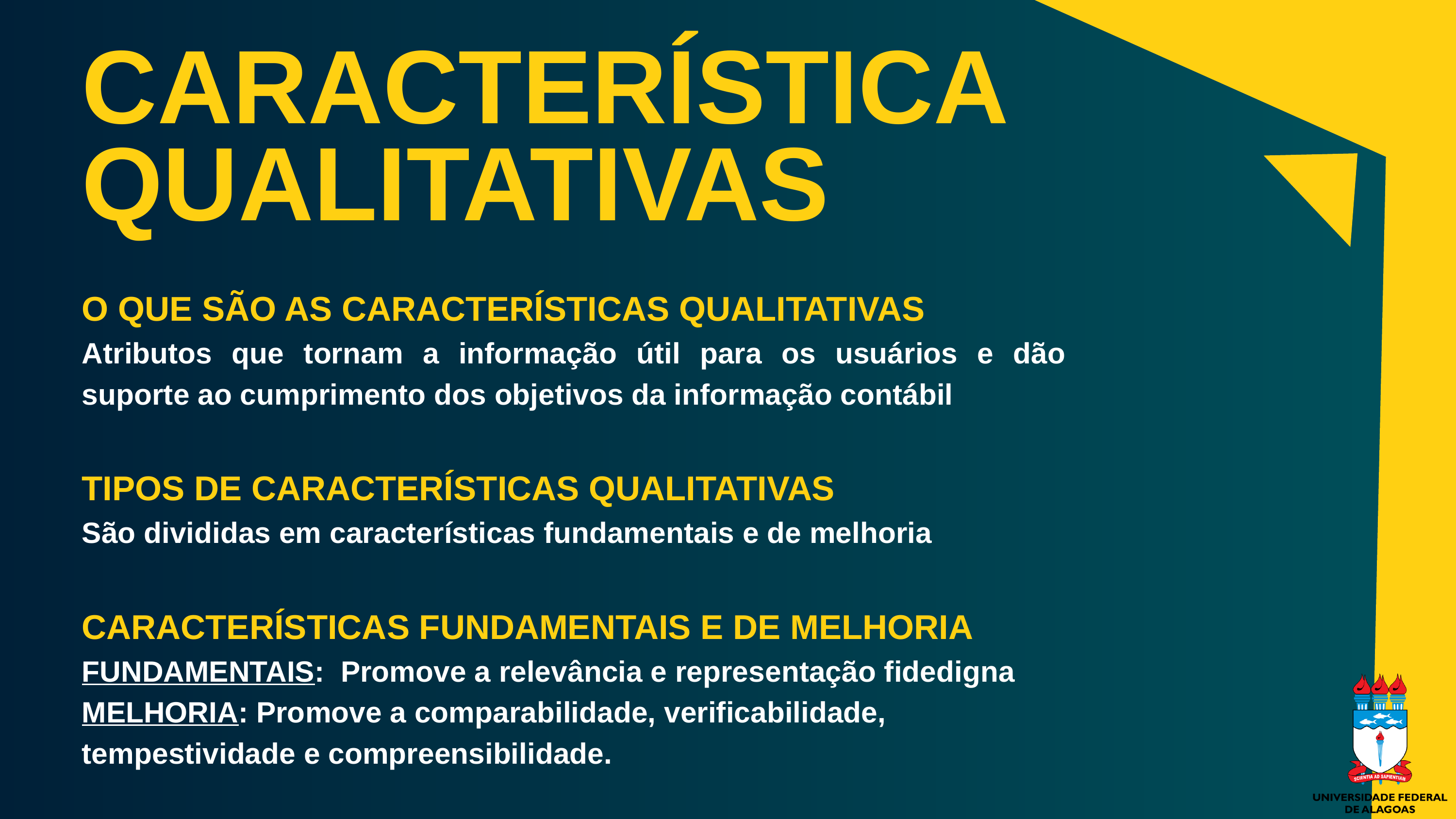

CARACTERÍSTICA QUALITATIVAS

O QUE SÃO AS CARACTERÍSTICAS QUALITATIVAS
Atributos que tornam a informação útil para os usuários e dão suporte ao cumprimento dos objetivos da informação contábil

TIPOS DE CARACTERÍSTICAS QUALITATIVAS
São divididas em características fundamentais e de melhoria
CARACTERÍSTICAS FUNDAMENTAIS E DE MELHORIA
FUNDAMENTAIS:  Promove a relevância e representação fidedigna
MELHORIA: Promove a comparabilidade, verificabilidade, tempestividade e compreensibilidade.